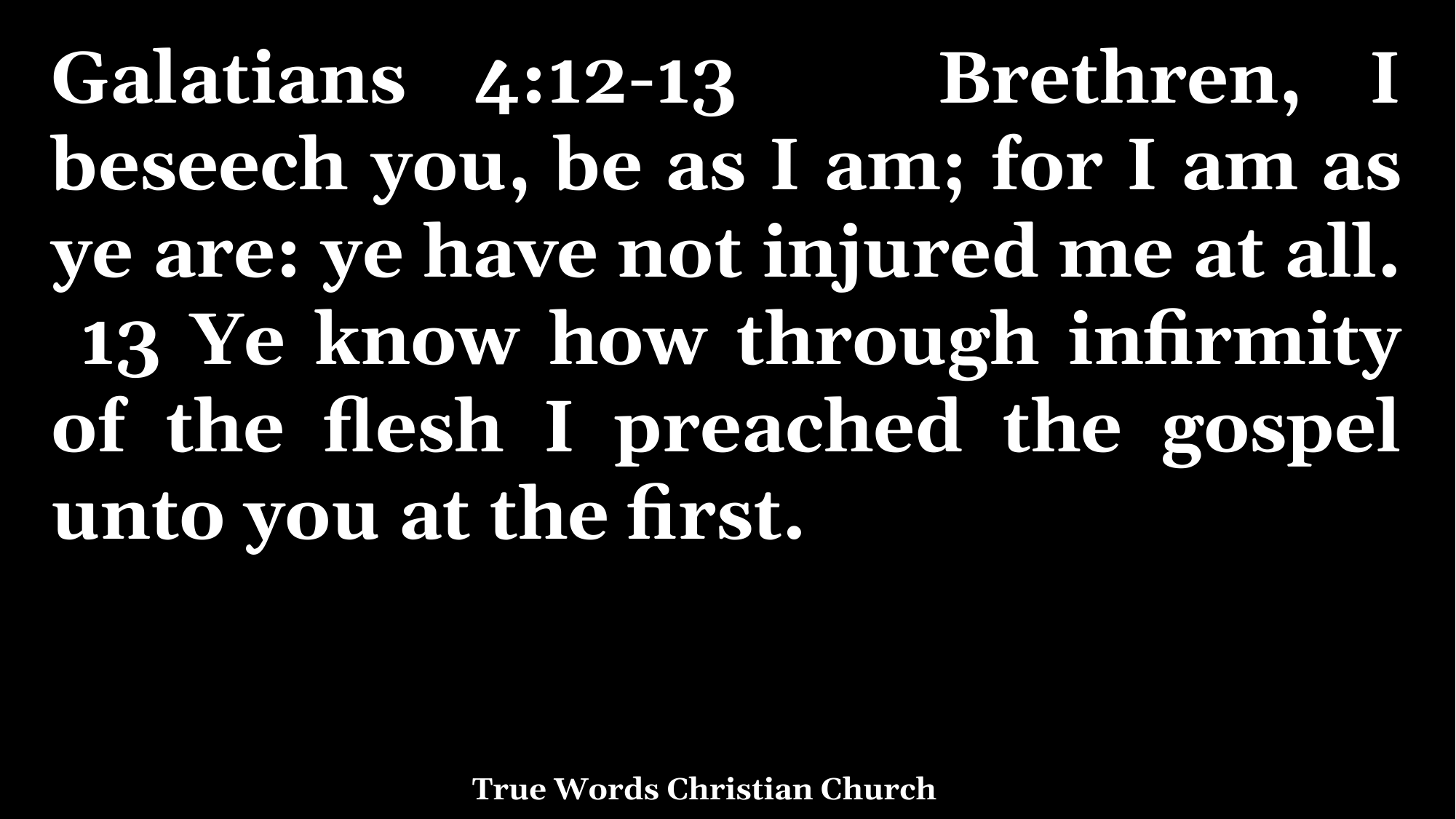

Galatians 4:12-13   Brethren, I beseech you, be as I am; for I am as ye are: ye have not injured me at all.  13 Ye know how through infirmity of the flesh I preached the gospel unto you at the first.
True Words Christian Church